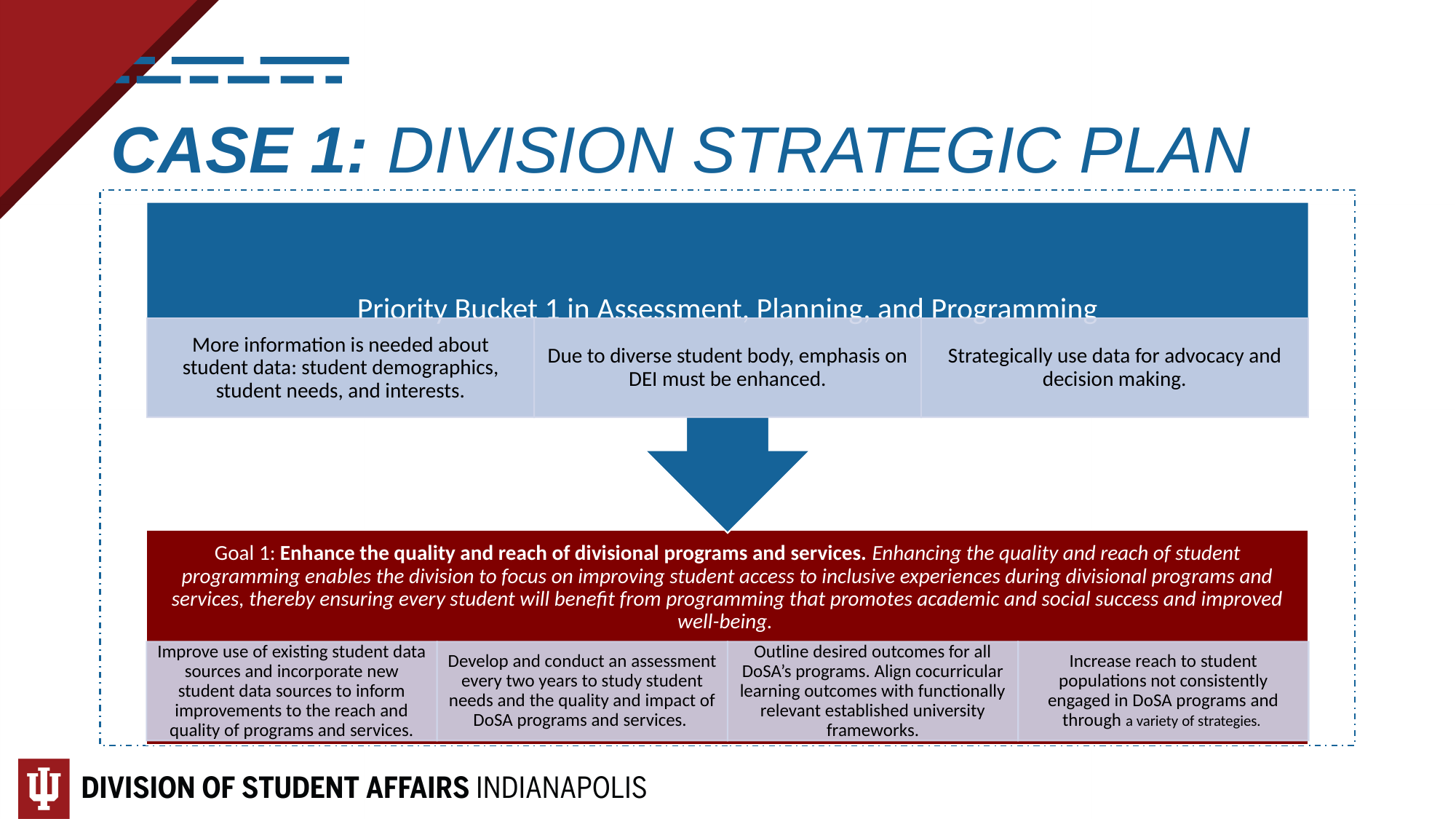

# CASE 1: DIVISION STRATEGIC PLAN

Goal 1: Enhance the quality and reach of divisional programs and services. Enhancing the quality and reach of student programming enables the division to focus on improving student access to inclusive experiences during divisional programs and services, thereby ensuring every student will benefit from programming that promotes academic and social success and improved well-being.
Improve use of existing student data sources and incorporate new student data sources to inform improvements to the reach and quality of programs and services.
Develop and conduct an assessment every two years to study student needs and the quality and impact of DoSA programs and services.
Outline desired outcomes for all DoSA’s programs. Align cocurricular learning outcomes with functionally relevant established university frameworks.
Increase reach to student populations not consistently engaged in DoSA programs and through a variety of strategies.
Priority Bucket 1 in Assessment, Planning, and Programming
More information is needed about student data: student demographics, student needs, and interests.
Due to diverse student body, emphasis on DEI must be enhanced.
Strategically use data for advocacy and decision making.